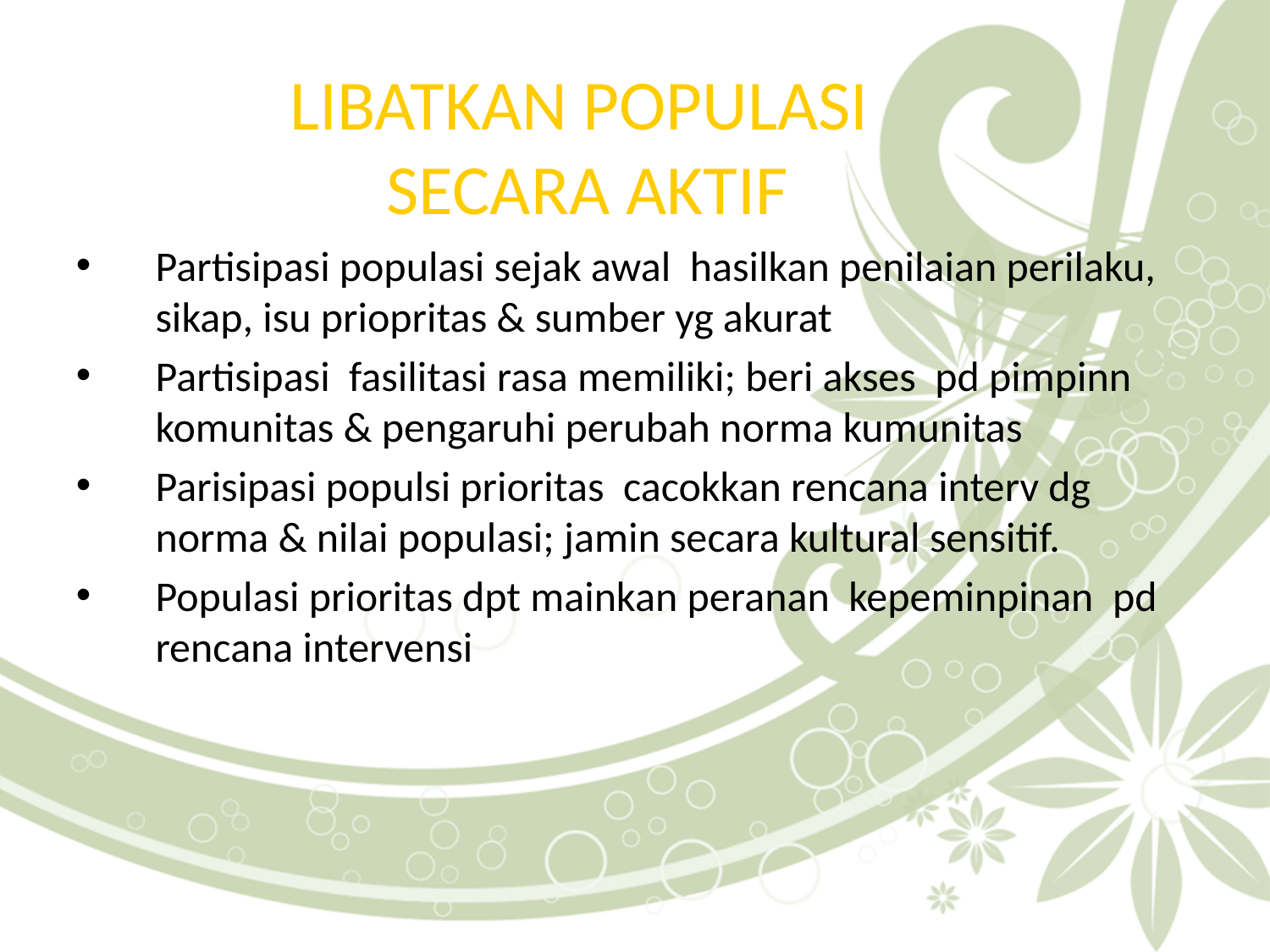

# LIBATKAN POPULASI SECARA AKTIF
Partisipasi populasi sejak awal  hasilkan penilaian perilaku, sikap, isu priopritas & sumber yg akurat
Partisipasi  fasilitasi rasa memiliki; beri akses  pd pimpinn komunitas & pengaruhi perubah norma kumunitas
Parisipasi populsi prioritas  cacokkan rencana interv dg norma & nilai populasi; jamin secara kultural sensitif.
Populasi prioritas dpt mainkan peranan  kepeminpinan  pd rencana intervensi